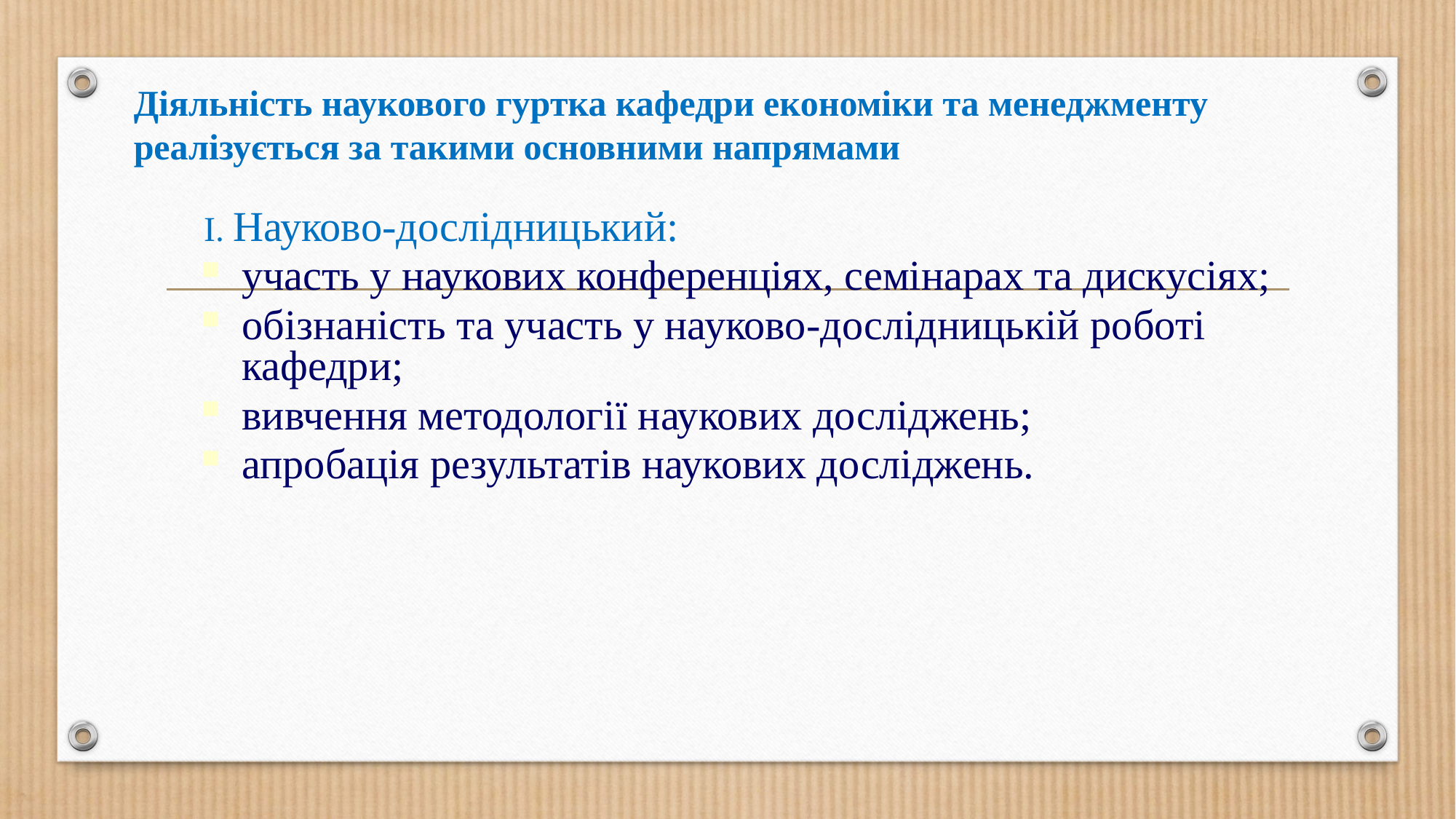

Діяльність наукового гуртка кафедри економіки та менеджменту реалізується за такими основними напрямами
 І. Науково-дослідницький:
участь у наукових конференціях, семінарах та дискусіях;
обізнаність та участь у науково-дослідницькій роботі кафедри;
вивчення методології наукових досліджень;
апробація результатів наукових досліджень.